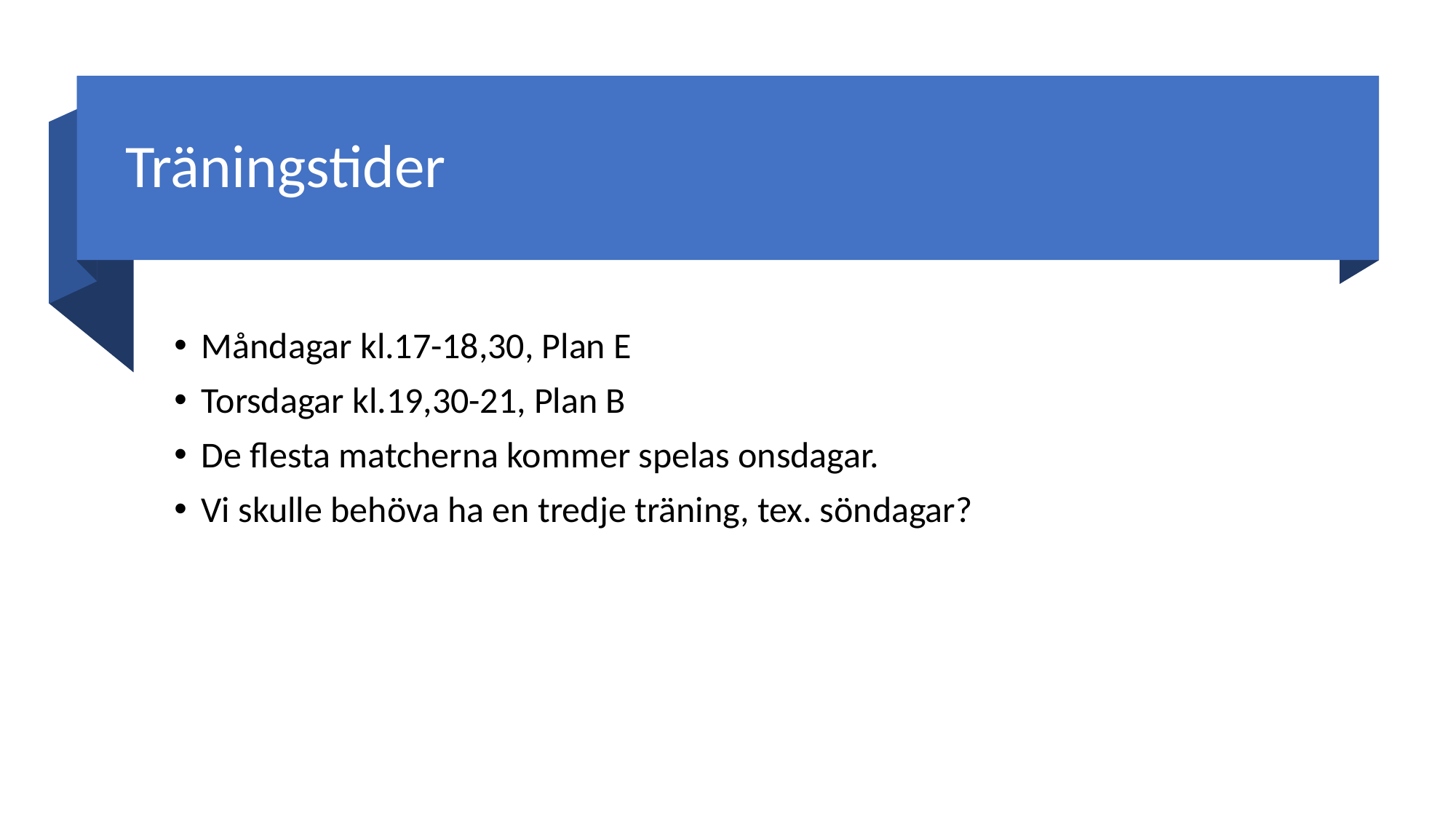

# Träningstider

Måndagar kl.17-18,30, Plan E
Torsdagar kl.19,30-21, Plan B
De flesta matcherna kommer spelas onsdagar.
Vi skulle behöva ha en tredje träning, tex. söndagar?